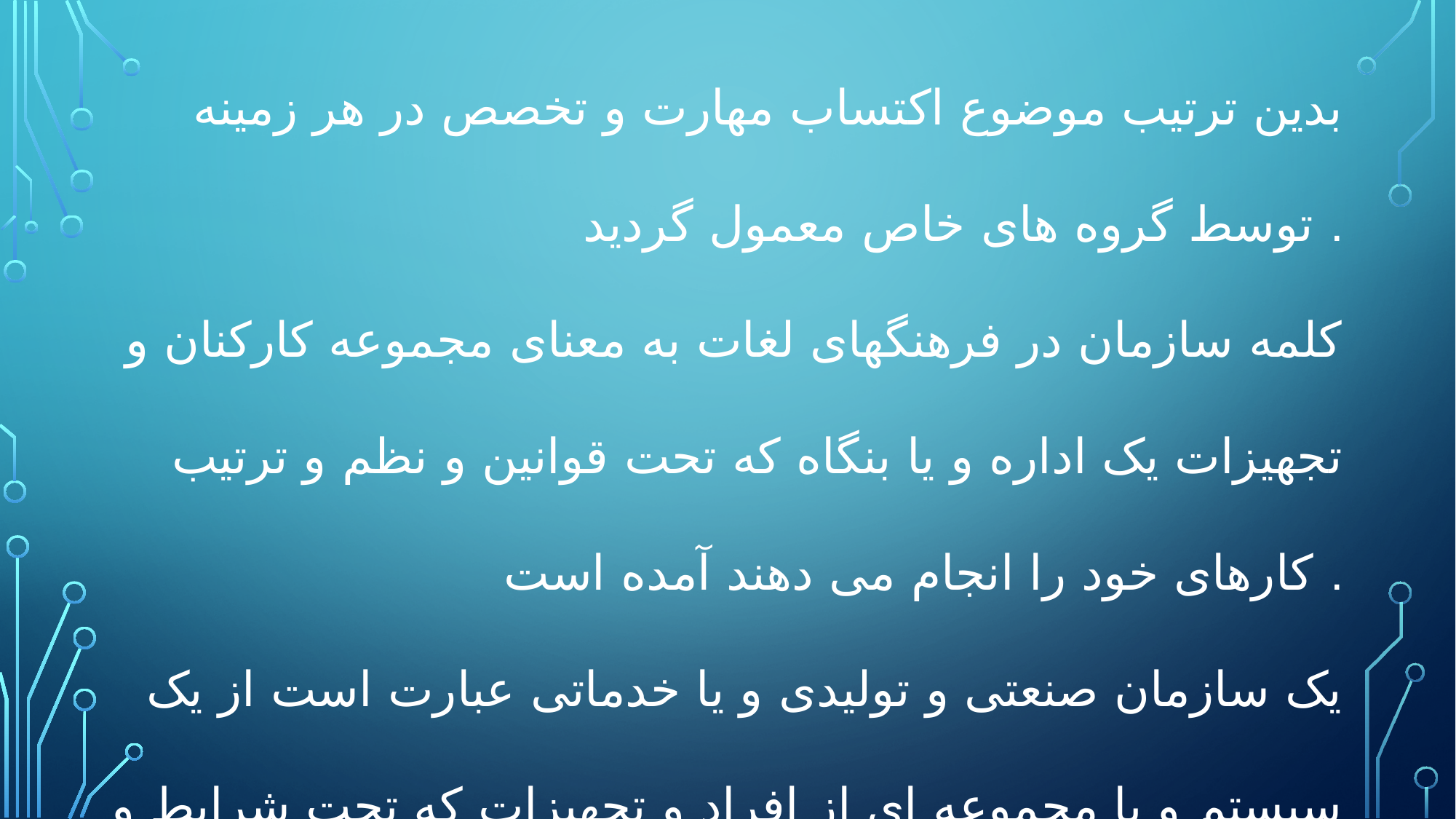

بدین ترتیب موضوع اکتساب مهارت و تخصص در هر زمینه توسط گروه های خاص معمول گردید .
کلمه سازمان در فرهنگهای لغات به معنای مجموعه کارکنان و تجهیزات یک اداره و یا بنگاه که تحت قوانین و نظم و ترتیب کارهای خود را انجام می دهند آمده است .
یک سازمان صنعتی و تولیدی و یا خدماتی عبارت است از یک سیستم و یا مجموعه ای از افراد و تجهیزات که تحت شرایط و روشهای تعیین شده ای برای پیشبرد اهداف آن سازمان کار می کنند .